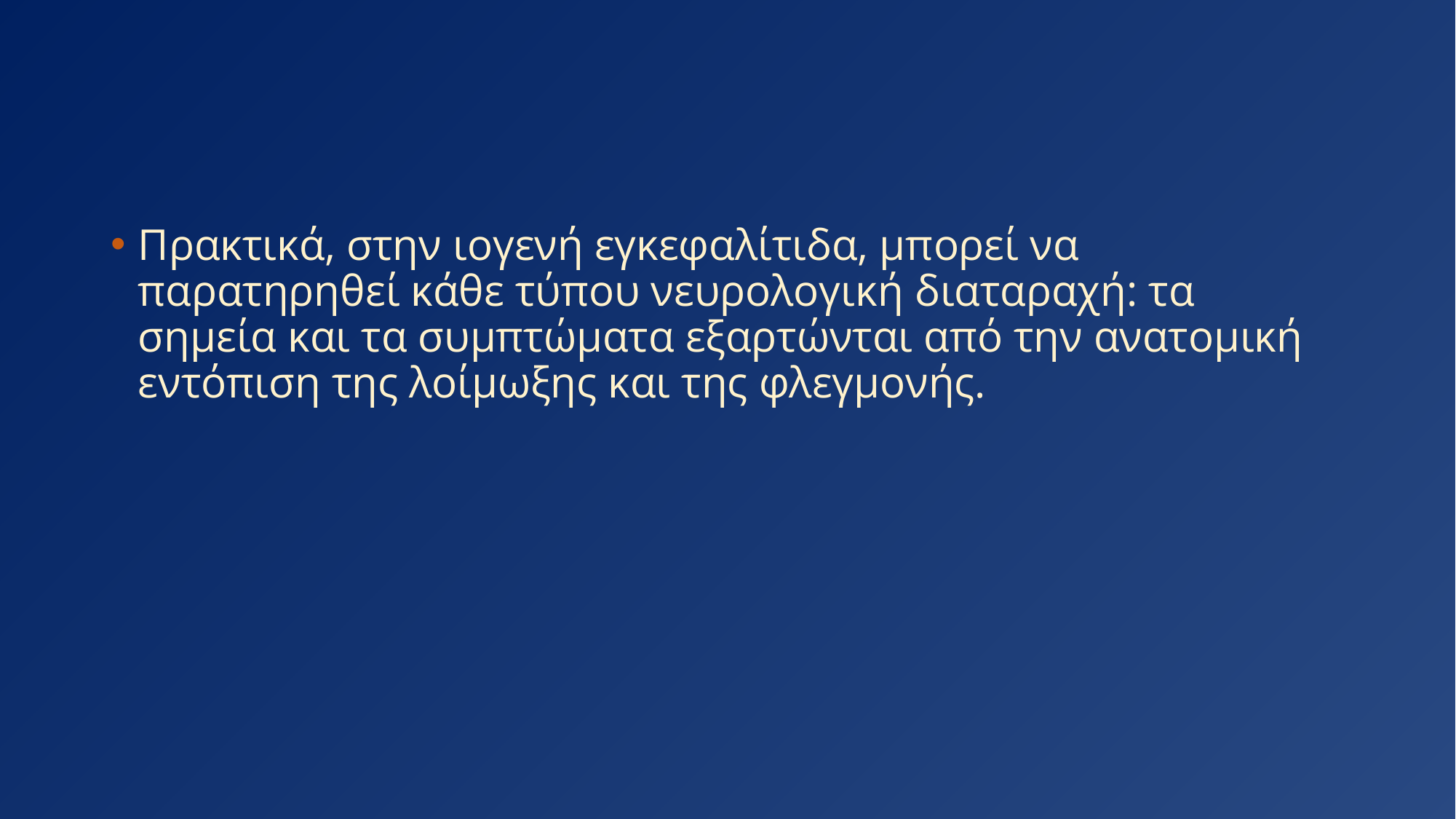

#
Πρακτικά, στην ιογενή εγκεφαλίτιδα, μπορεί να παρατηρηθεί κάθε τύπου νευρολογική διαταραχή: τα σημεία και τα συμπτώματα εξαρτώνται από την ανατομική εντόπιση της λοίμωξης και της φλεγμονής.